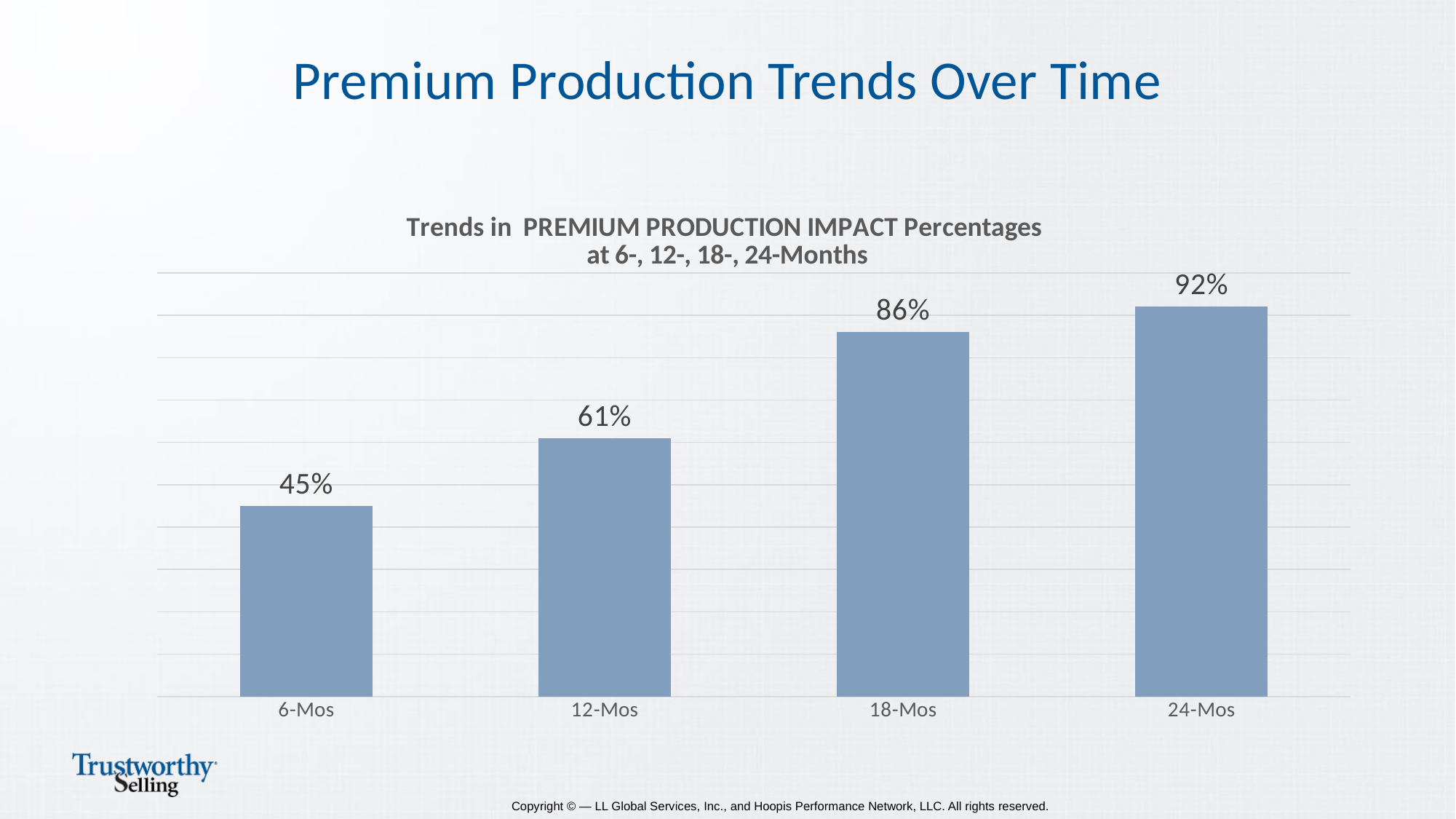

# Premium Production Trends Over Time

### Chart: Trends in  PREMIUM PRODUCTION IMPACT Percentages at 6-, 12-, 18-, 24-Months

| Category | Column1 |
|---|---|
| 6-Mos | 0.45 |
| 12-Mos | 0.61 |
| 18-Mos | 0.86 |
| 24-Mos | 0.92 |